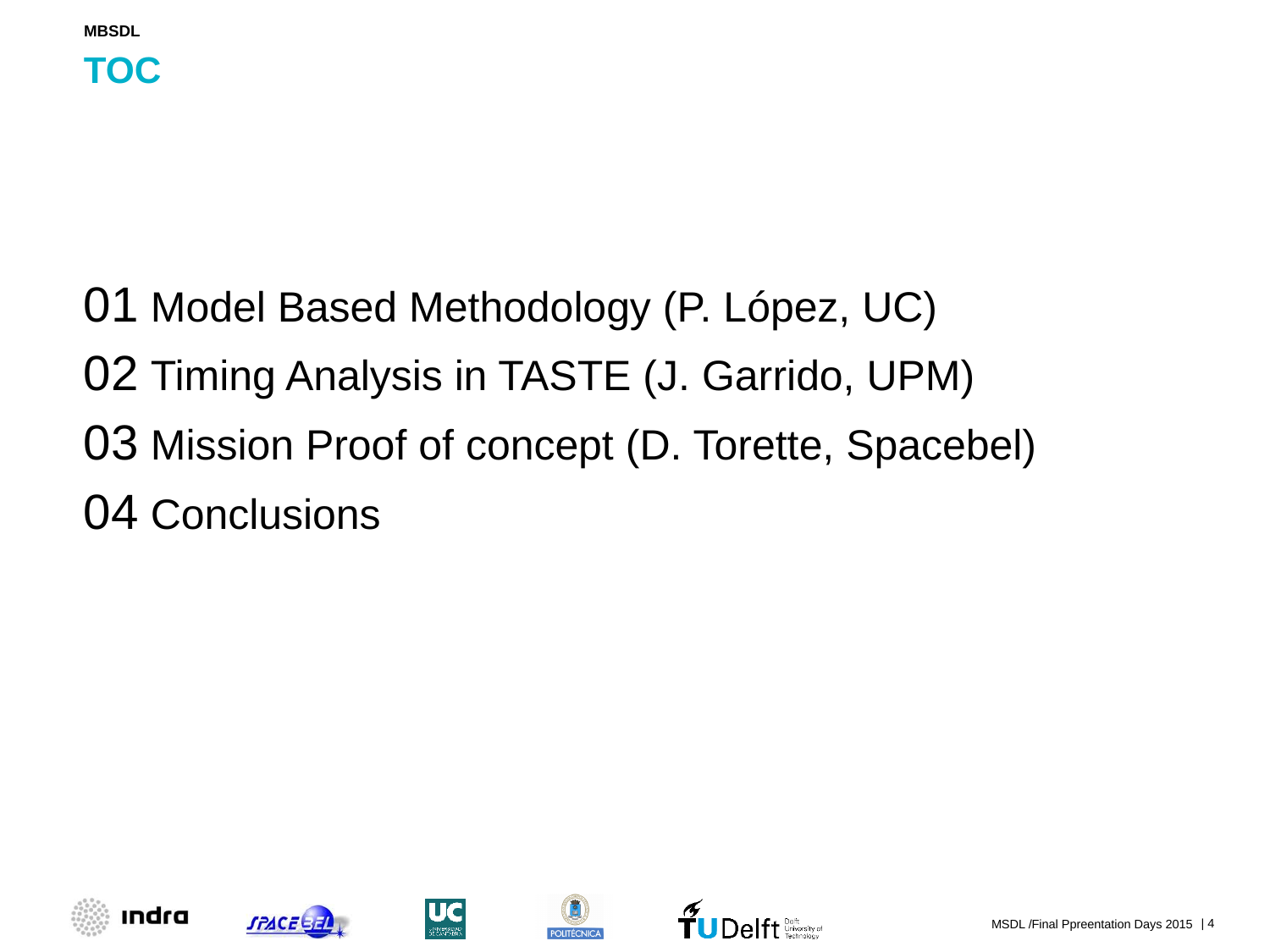

MBSDL
# TOC
01 Model Based Methodology (P. López, UC)
02 Timing Analysis in TASTE (J. Garrido, UPM)
03 Mission Proof of concept (D. Torette, Spacebel)
04 Conclusions